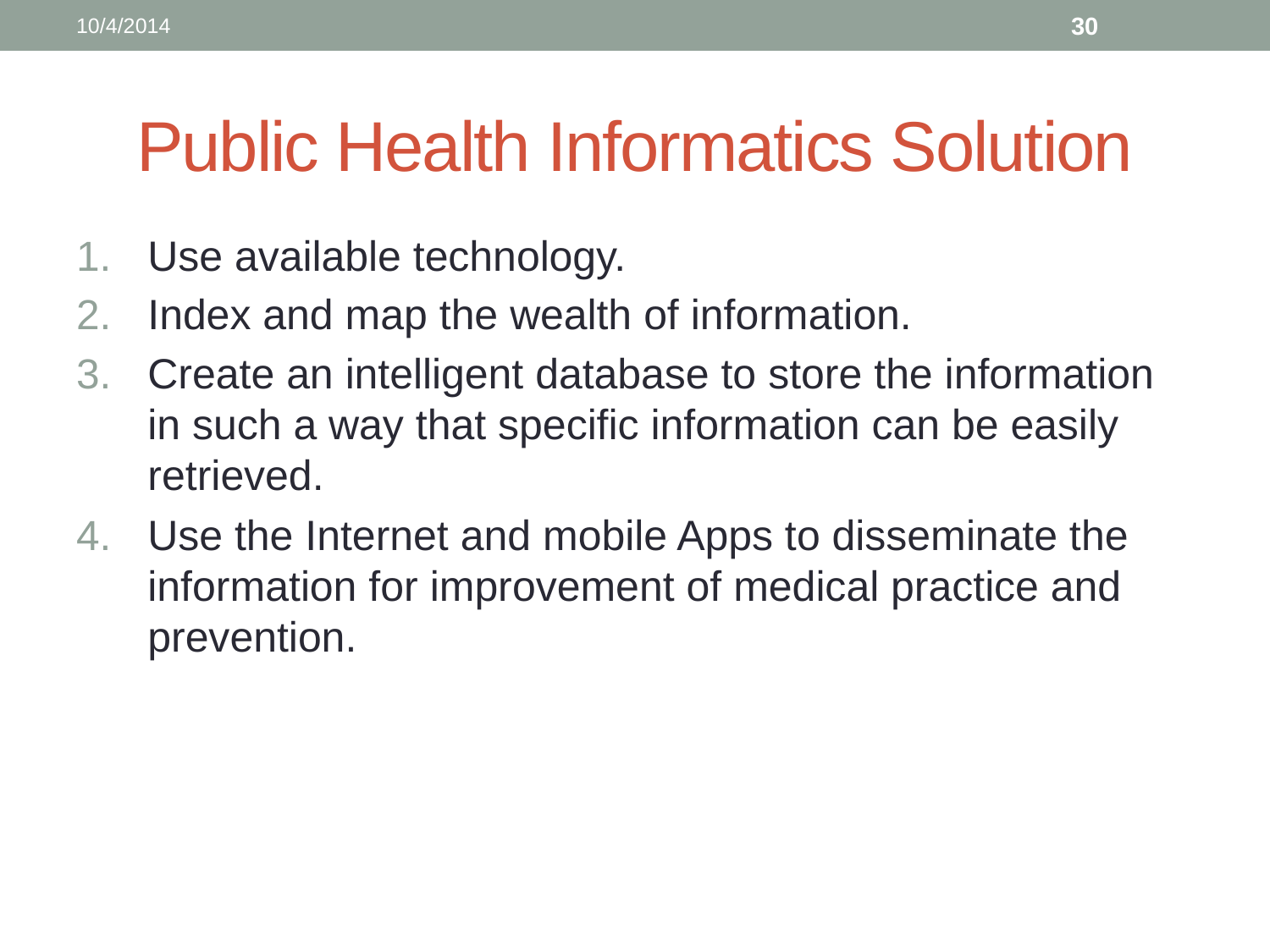

10/4/2014
30
# Public Health Informatics Solution
Use available technology.
Index and map the wealth of information.
Create an intelligent database to store the information in such a way that specific information can be easily retrieved.
Use the Internet and mobile Apps to disseminate the information for improvement of medical practice and prevention.